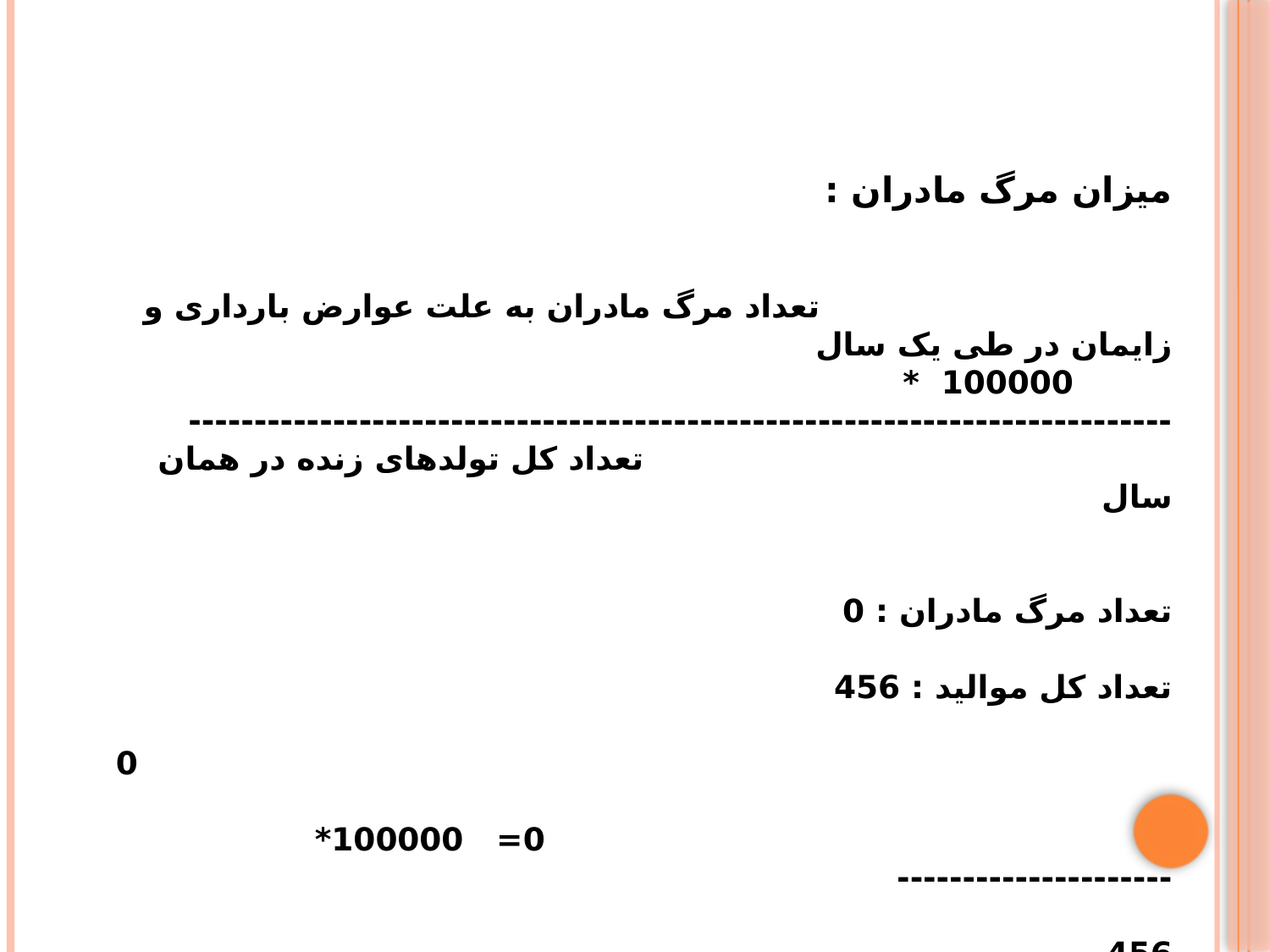

میزان مرگ مادران :

                                تعداد مرگ مادران به علت عوارض بارداری و زایمان در طی یک سال
         100000  * ---------------------------------------------------------------------------
                                                تعداد کل تولدهای زنده در همان سال

تعداد مرگ مادران : 0

تعداد کل موالید : 456

                                                                                              0
                                                         0=   100000*  ---------------------
                                                                                             456